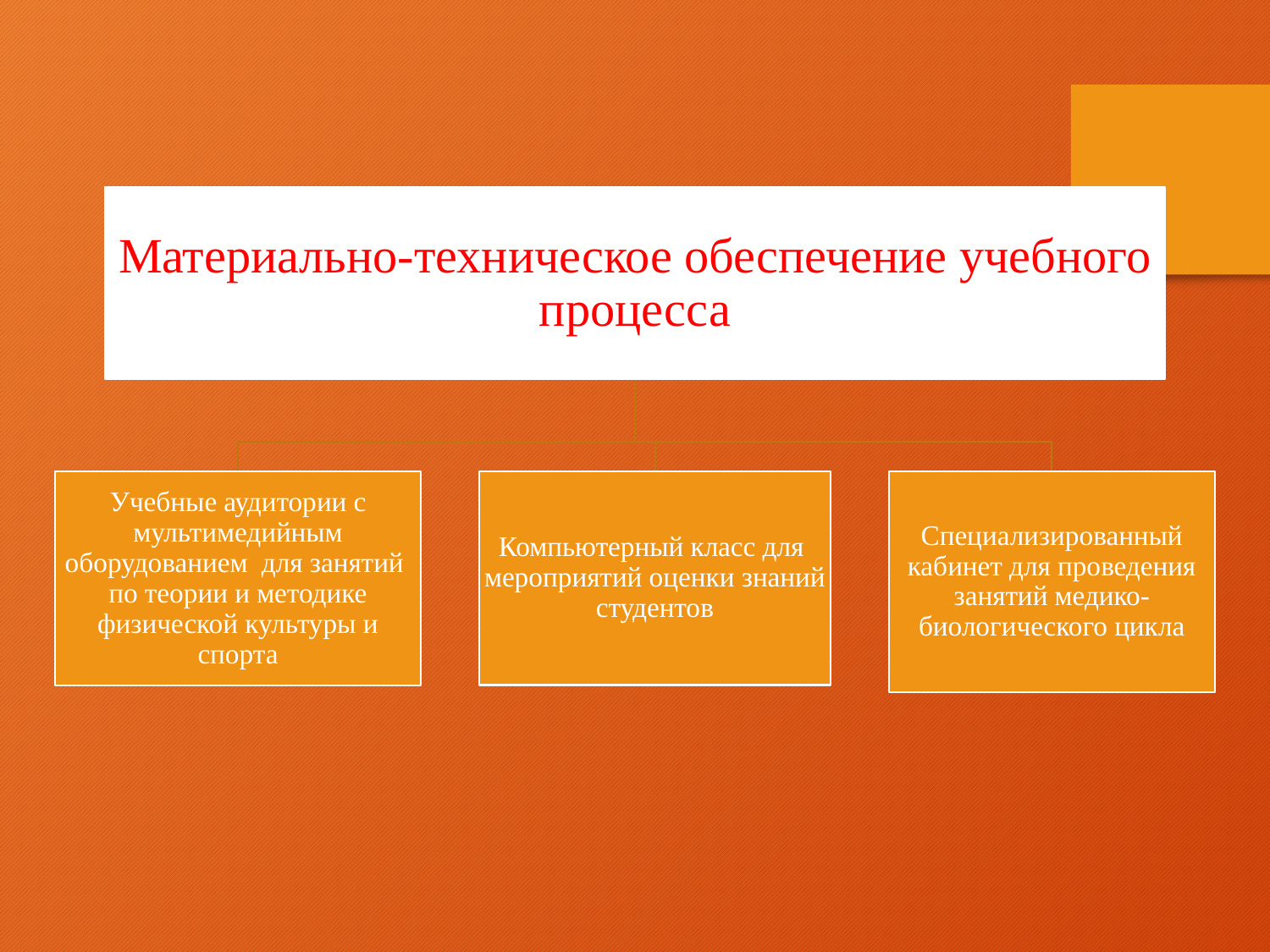

Материально-техническое обеспечение учебного процесса
Учебные аудитории с мультимедийным оборудованием  для занятий  по теории и методике физической культуры и спорта
Компьютерный класс для  мероприятий оценки знаний студентов
Специализированный кабинет для проведения занятий медико-биологического цикла